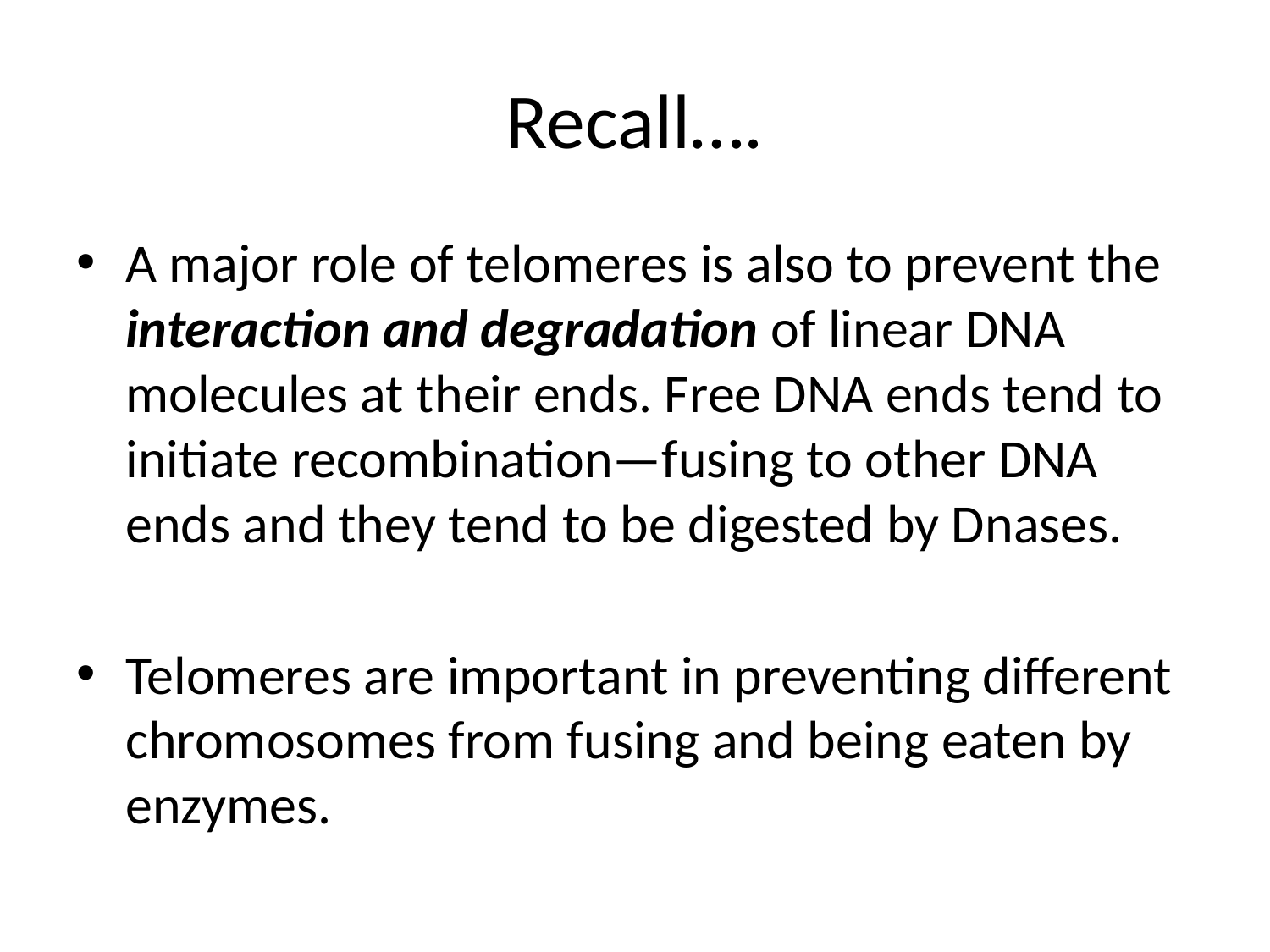

# Recall….
A major role of telomeres is also to prevent the interaction and degradation of linear DNA molecules at their ends. Free DNA ends tend to initiate recombination—fusing to other DNA ends and they tend to be digested by Dnases.

Telomeres are important in preventing different chromosomes from fusing and being eaten by enzymes.